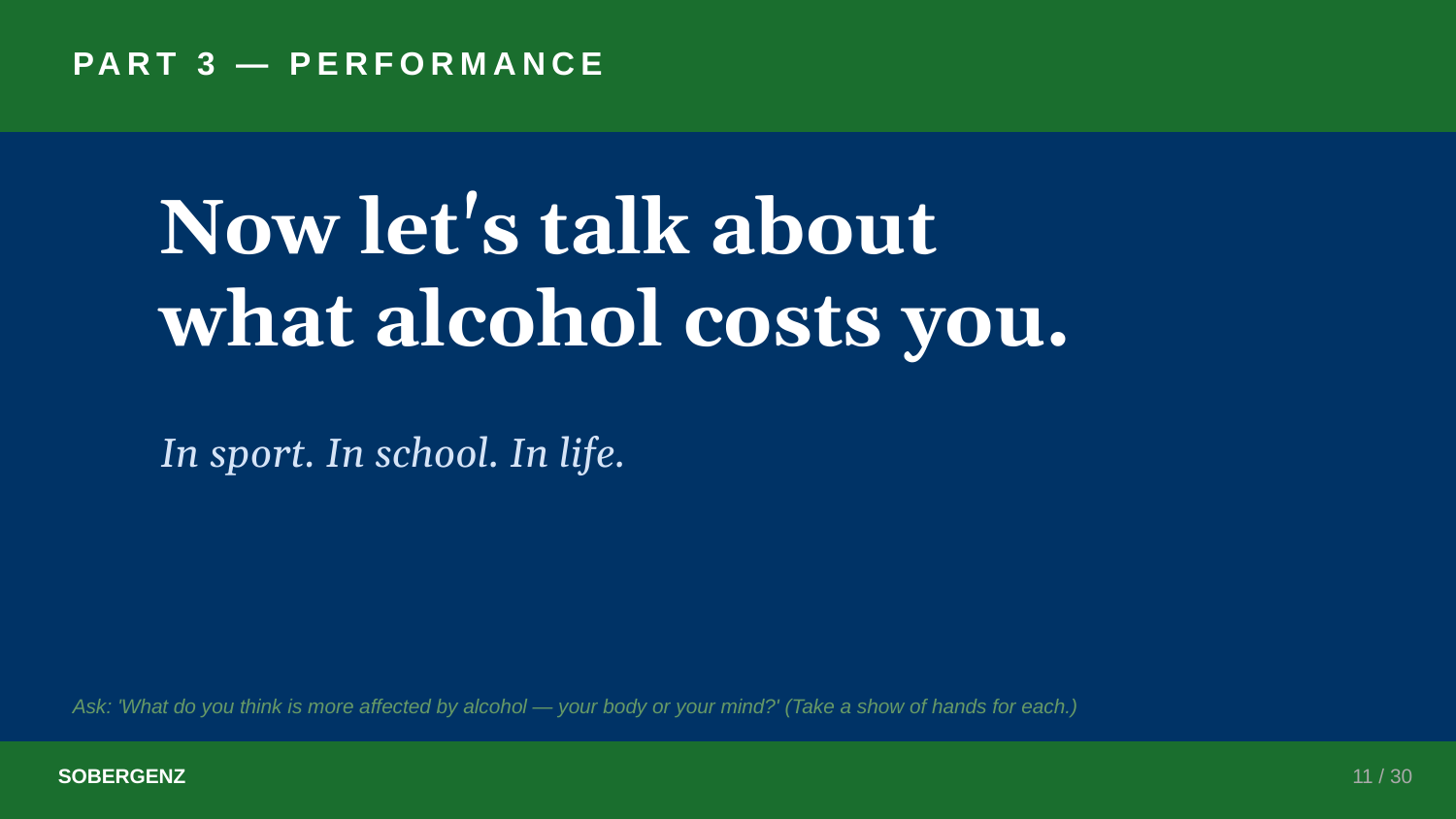

PART 3 — PERFORMANCE
Now let's talk about
what alcohol costs you.
In sport. In school. In life.
Ask: 'What do you think is more affected by alcohol — your body or your mind?' (Take a show of hands for each.)

SOBERGENZ
11 / 30